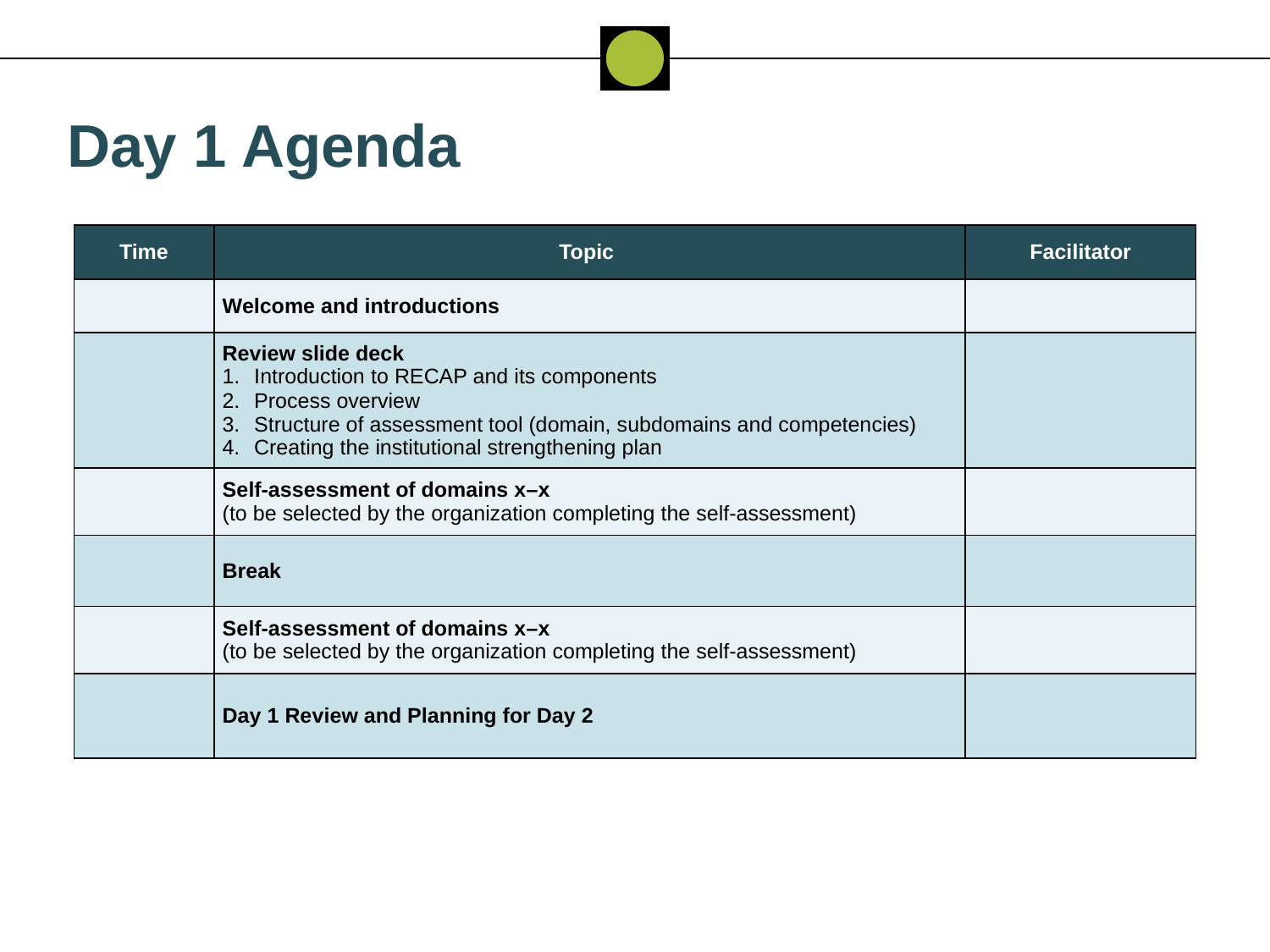

Day 1 Agenda

| Time | Topic | Facilitator |
| --- | --- | --- |
|  | Welcome and introductions |  |
|  | Review slide deck Introduction to RECAP and its components Process overview Structure of assessment tool (domain, subdomains and competencies) Creating the institutional strengthening plan |  |
|  | Self-assessment of domains x–x (to be selected by the organization completing the self-assessment) |  |
|  | Break |  |
|  | Self-assessment of domains x–x (to be selected by the organization completing the self-assessment) |  |
|  | Day 1 Review and Planning for Day 2 |  |